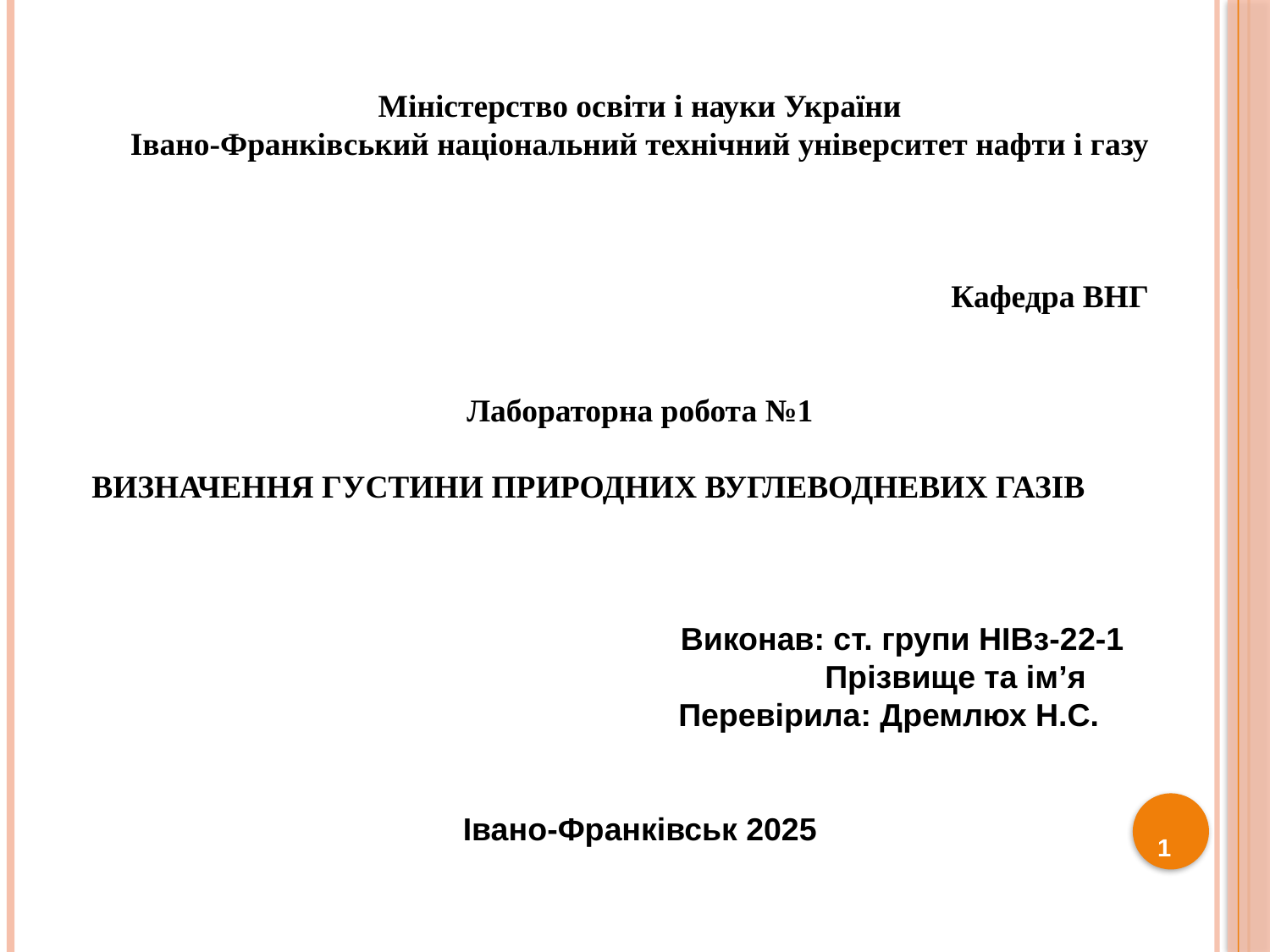

Міністерство освіти і науки України
Івано-Франківський національний технічний університет нафти і газу

                                                                                                      Кафедра ВНГ

Лабораторна робота №1

ВИЗНАЧЕННЯ ГУСТИНИ ПРИРОДНИХ ВУГЛЕВОДНЕВИХ ГАЗІВ

                                                           Виконав: ст. групи НІВз-22-1
                                                                       Прізвище та ім’я
                                                        Перевірила: Дремлюх Н.С.

Івано-Франківськ 2025
       1